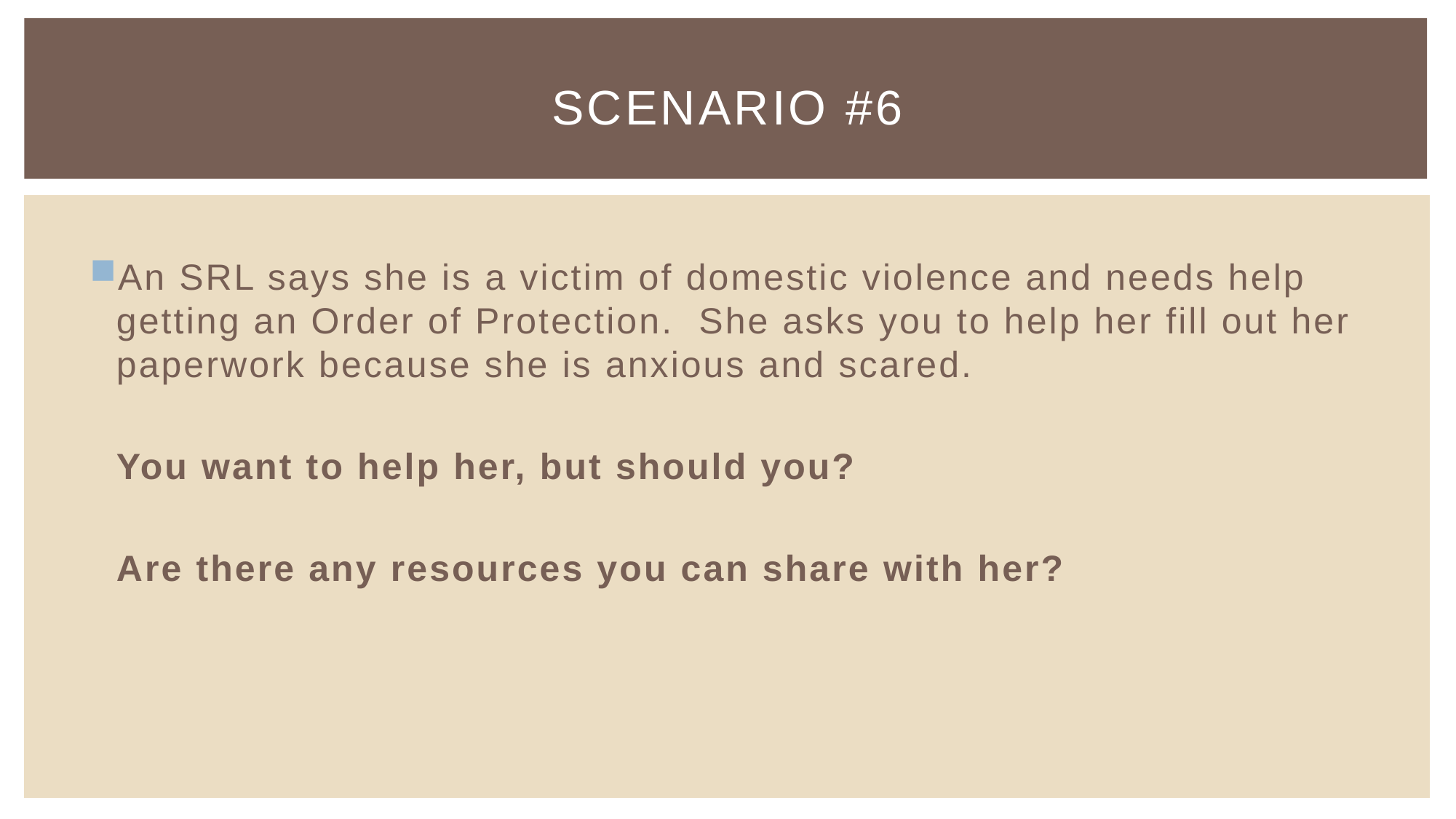

# Scenario #6
An SRL says she is a victim of domestic violence and needs help getting an Order of Protection.  She asks you to help her fill out her paperwork because she is anxious and scared.

	You want to help her, but should you?

	Are there any resources you can share with her?